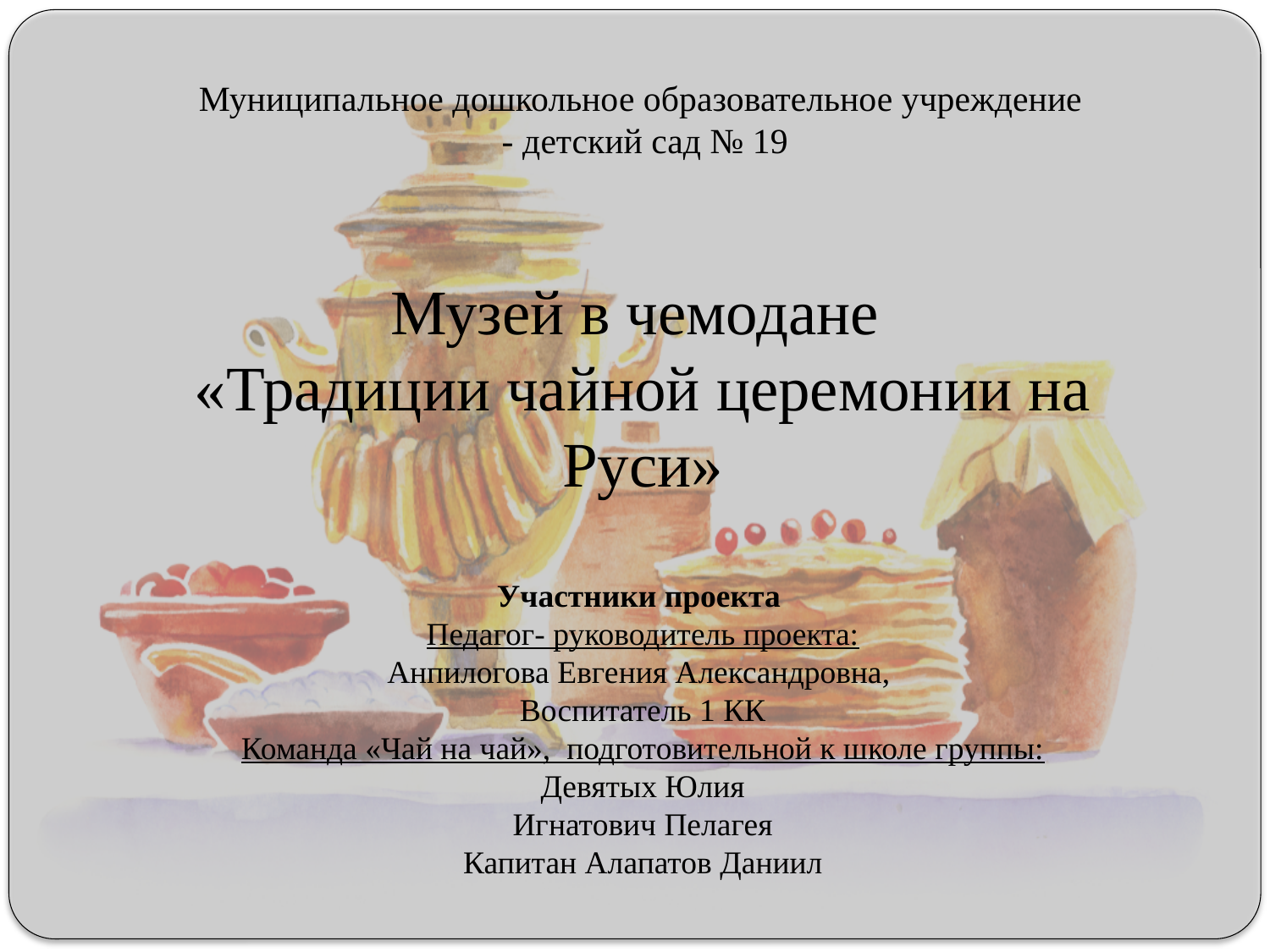

Муниципальное дошкольное образовательное учреждение
- детский сад № 19

Музей в чемодане
«Традиции чайной церемонии на Руси»

Участники проекта
Педагог- руководитель проекта:
Анпилогова Евгения Александровна,
Воспитатель 1 КК
Команда «Чай на чай»,  подготовительной к школе группы:
Девятых Юлия
Игнатович Пелагея
Капитан Алапатов Даниил